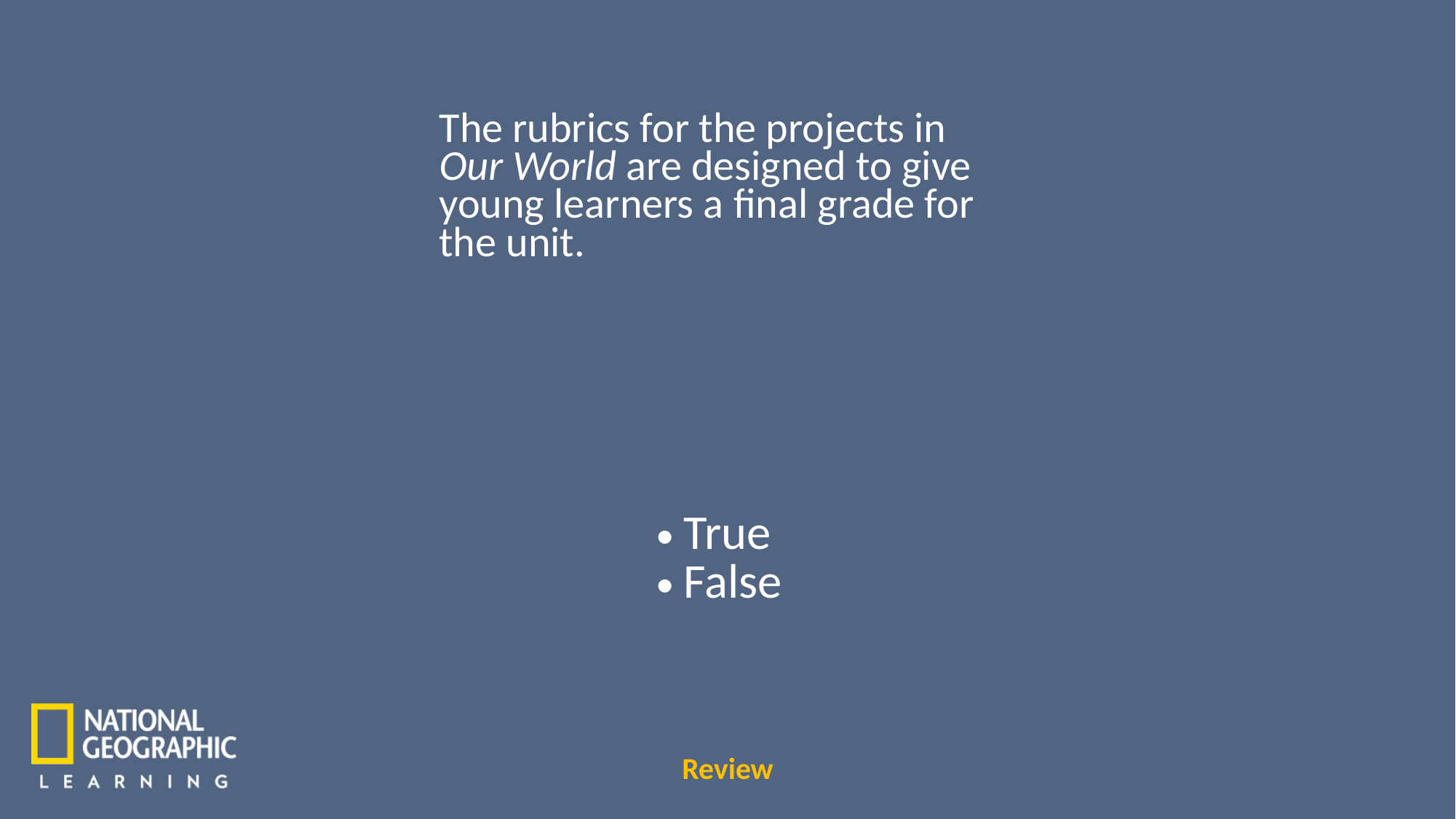

The rubrics for the projects in Our World are designed to give young learners a final grade for the unit.
True
False